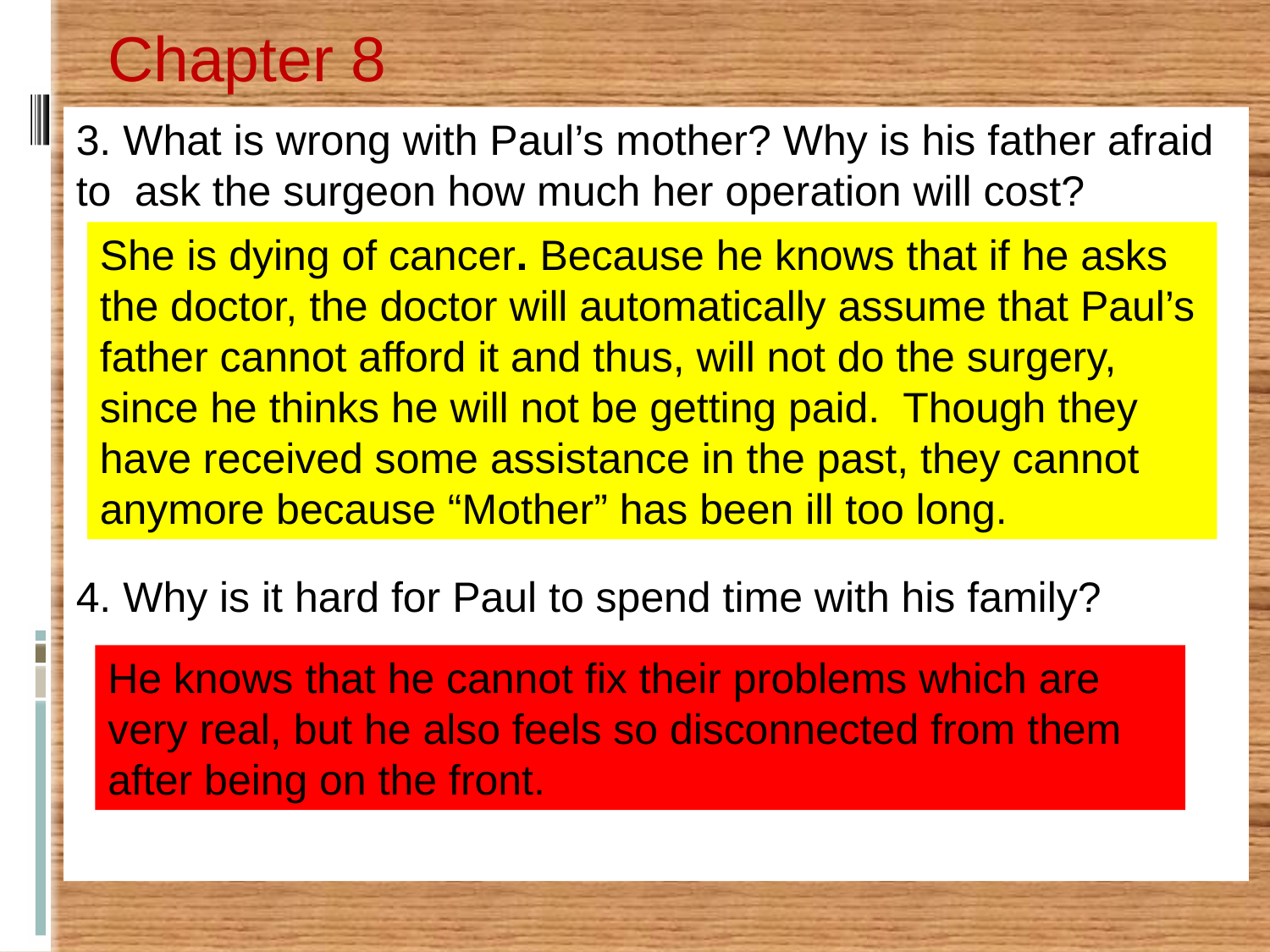

Chapter 8
3. What is wrong with Paul’s mother? Why is his father afraid to  ask the surgeon how much her operation will cost?

4. Why is it hard for Paul to spend time with his family?

She is dying of cancer. Because he knows that if he asks the doctor, the doctor will automatically assume that Paul’s father cannot afford it and thus, will not do the surgery, since he thinks he will not be getting paid.  Though they have received some assistance in the past, they cannot anymore because “Mother” has been ill too long.
He knows that he cannot fix their problems which are very real, but he also feels so disconnected from them after being on the front.